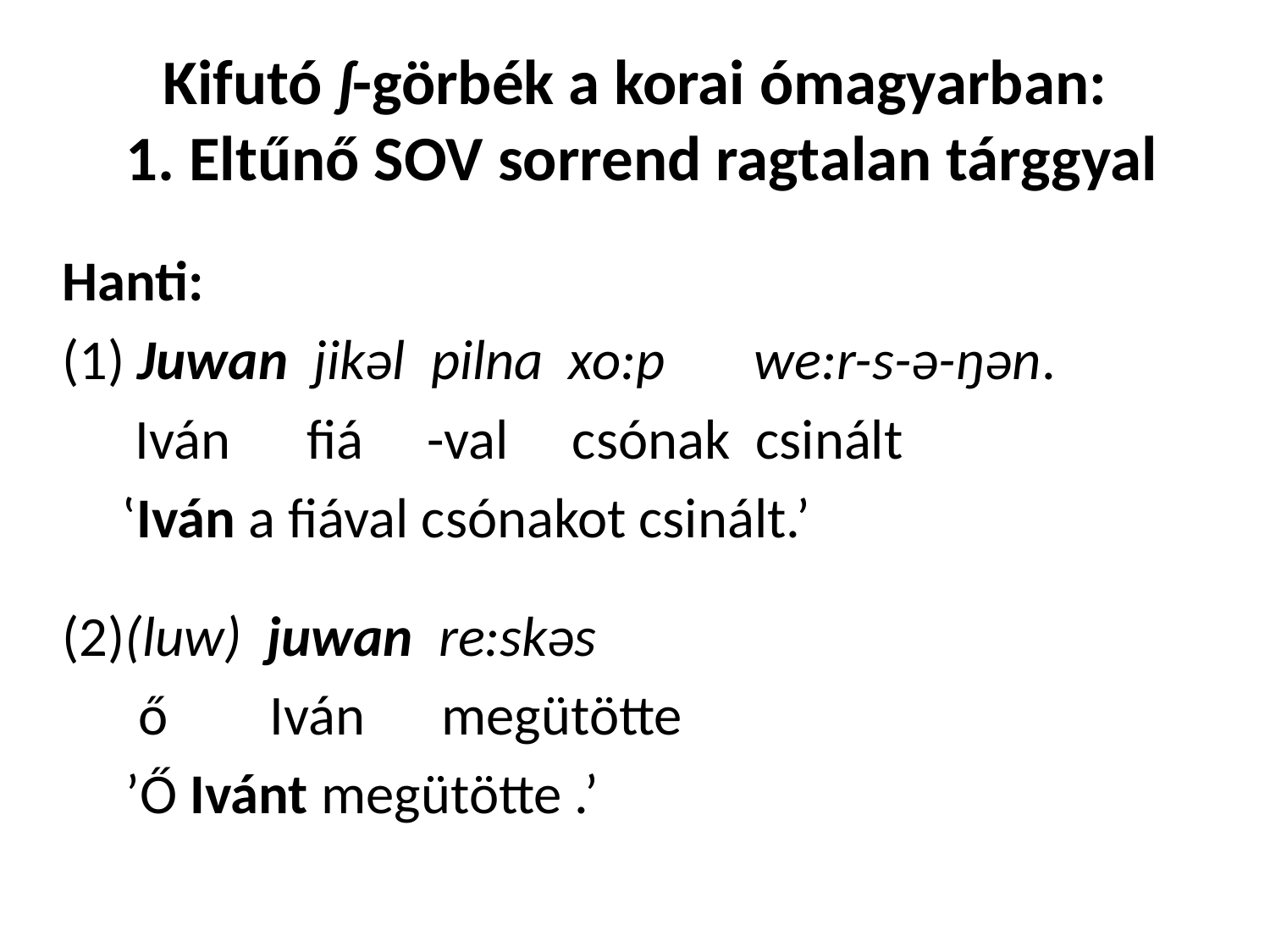

# Kifutó ʃ-görbék a korai ómagyarban: 1. Eltűnő SOV sorrend ragtalan tárggyal
Hanti:
(1) Juwan  jikəl  pilna  xo:p       we:r-s-ə-ŋən.
	  Iván      fiá     -val     csónak  csinált
   	 ‛Iván a fiával csónakot csinált.’

(2)(luw)  juwan  re:skəs
      ő        Iván      megütötte
     ’Ő Ivánt megütötte .’